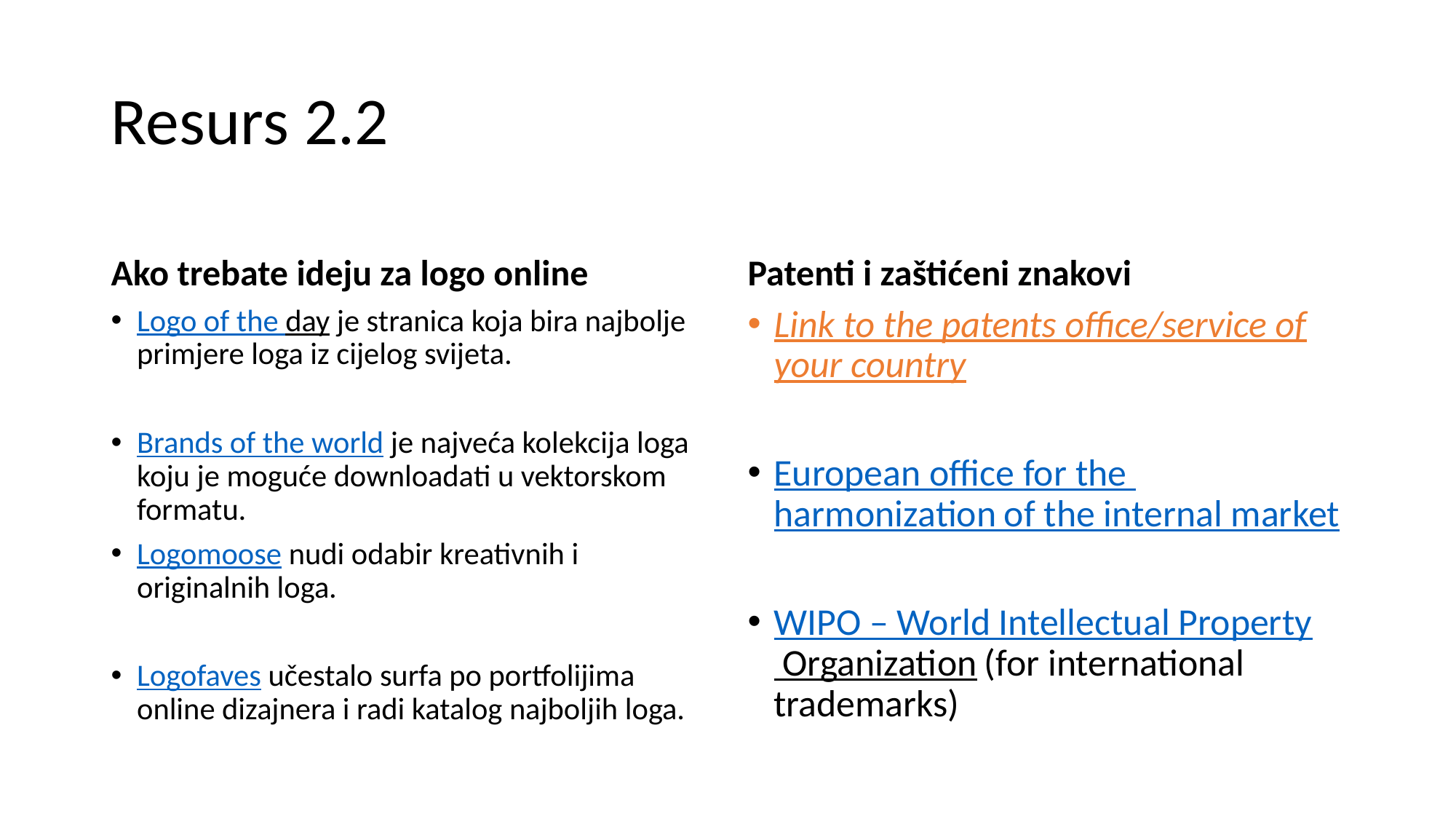

# Resurs 2.2
Ako trebate ideju za logo online
Patenti i zaštićeni znakovi
Logo of the day je stranica koja bira najbolje primjere loga iz cijelog svijeta.

Brands of the world je najveća kolekcija loga koju je moguće downloadati u vektorskom formatu.
Logomoose nudi odabir kreativnih i originalnih loga.

Logofaves učestalo surfa po portfolijima online dizajnera i radi katalog najboljih loga.
Link to the patents office/service of your country

European office for the harmonization of the internal market

WIPO – World Intellectual Property Organization (for international trademarks)